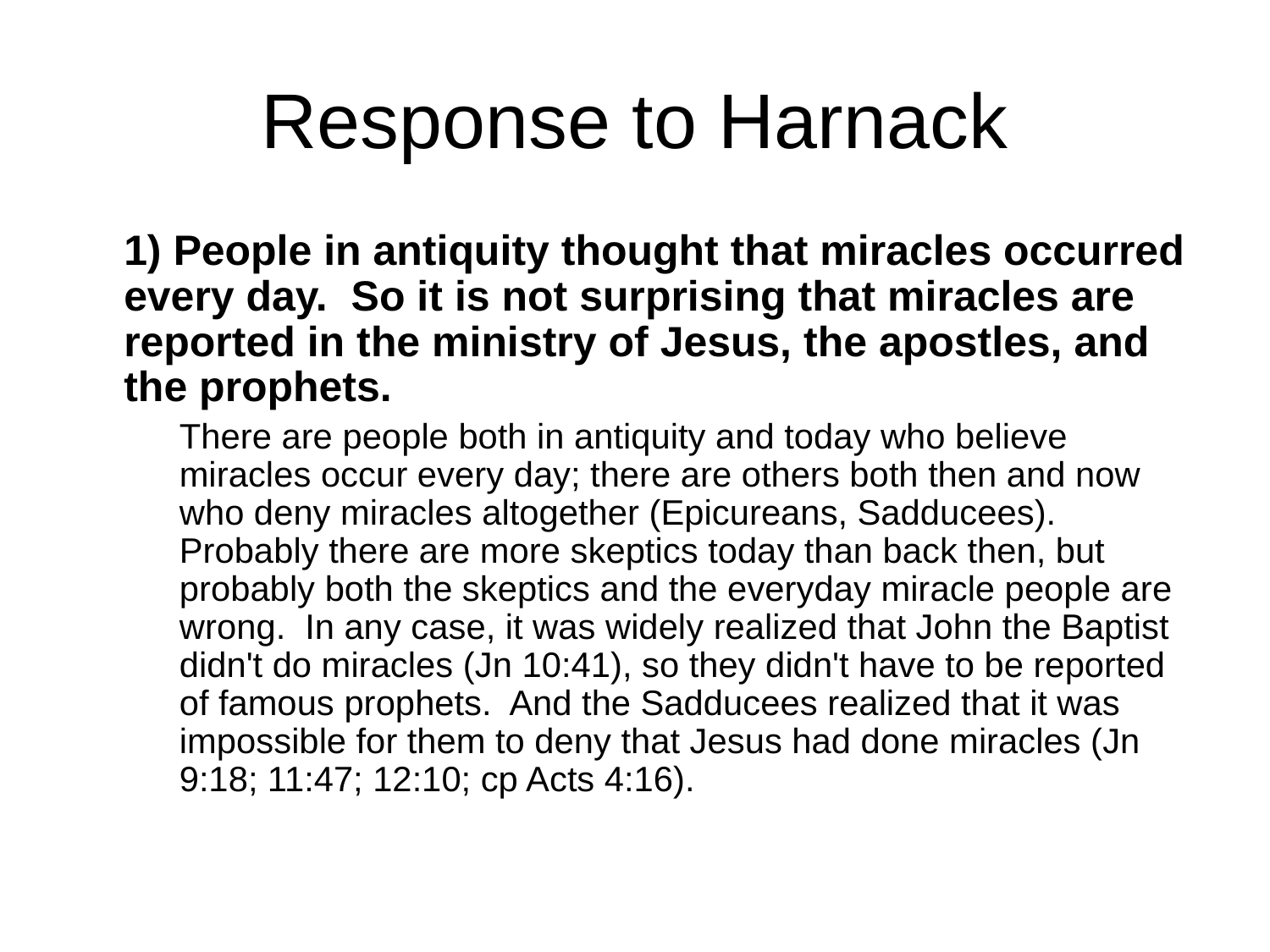

# Response to Harnack
	1) People in antiquity thought that miracles occurred every day.  So it is not surprising that miracles are reported in the ministry of Jesus, the apostles, and the prophets.
	There are people both in antiquity and today who believe miracles occur every day; there are others both then and now who deny miracles altogether (Epicureans, Sadducees). Probably there are more skeptics today than back then, but probably both the skeptics and the everyday miracle people are wrong.  In any case, it was widely realized that John the Baptist didn't do miracles (Jn 10:41), so they didn't have to be reported of famous prophets.  And the Sadducees realized that it was impossible for them to deny that Jesus had done miracles (Jn 9:18; 11:47; 12:10; cp Acts 4:16).